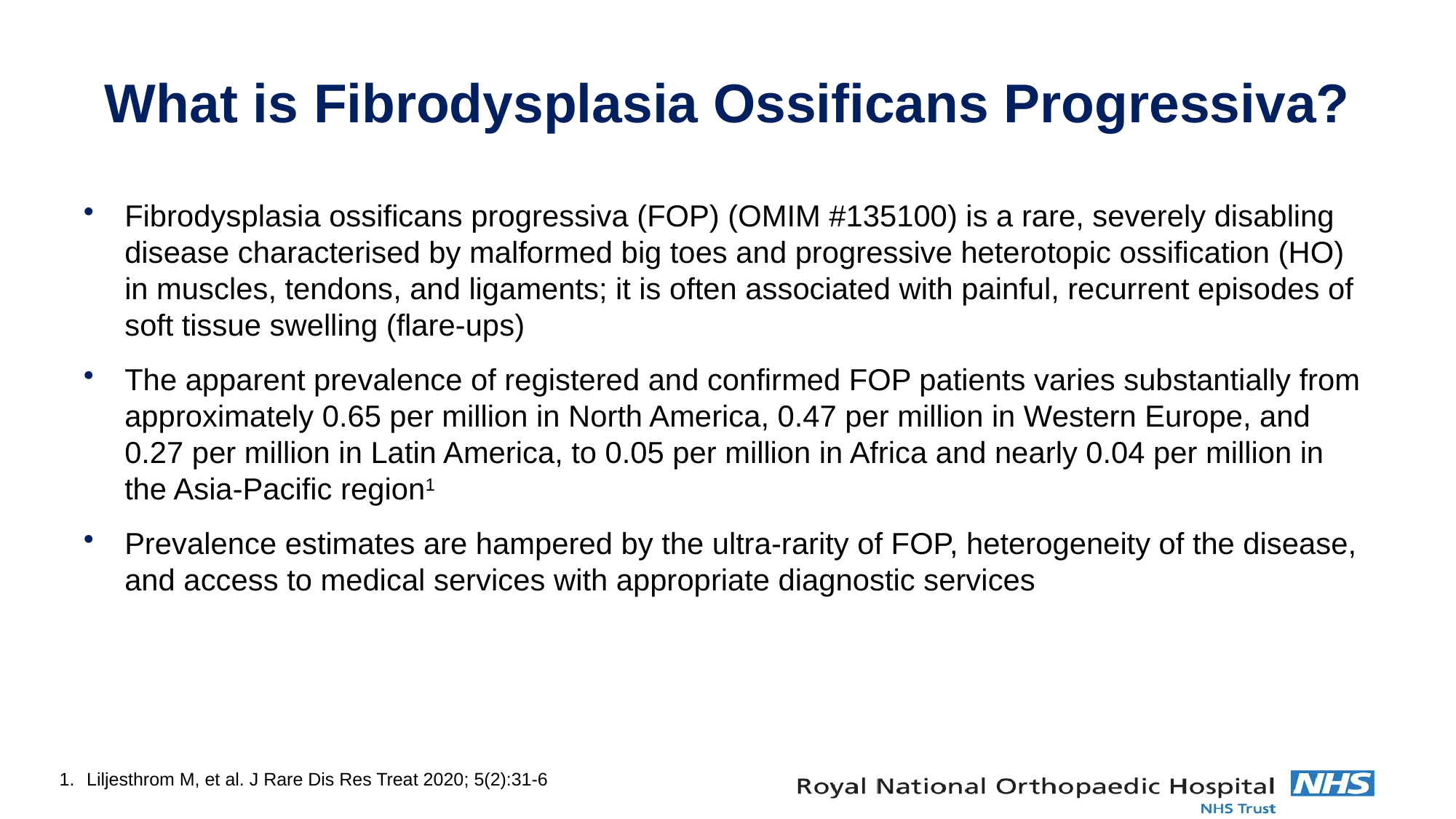

# What is Fibrodysplasia Ossificans Progressiva?
Fibrodysplasia ossificans progressiva (FOP) (OMIM #135100) is a rare, severely disabling disease characterised by malformed big toes and progressive heterotopic ossification (HO) in muscles, tendons, and ligaments; it is often associated with painful, recurrent episodes of soft tissue swelling (flare-ups)
The apparent prevalence of registered and confirmed FOP patients varies substantially from approximately 0.65 per million in North America, 0.47 per million in Western Europe, and 0.27 per million in Latin America, to 0.05 per million in Africa and nearly 0.04 per million in the Asia-Pacific region1
Prevalence estimates are hampered by the ultra-rarity of FOP, heterogeneity of the disease, and access to medical services with appropriate diagnostic services

Liljesthrom M, et al. J Rare Dis Res Treat 2020; 5(2):31-6